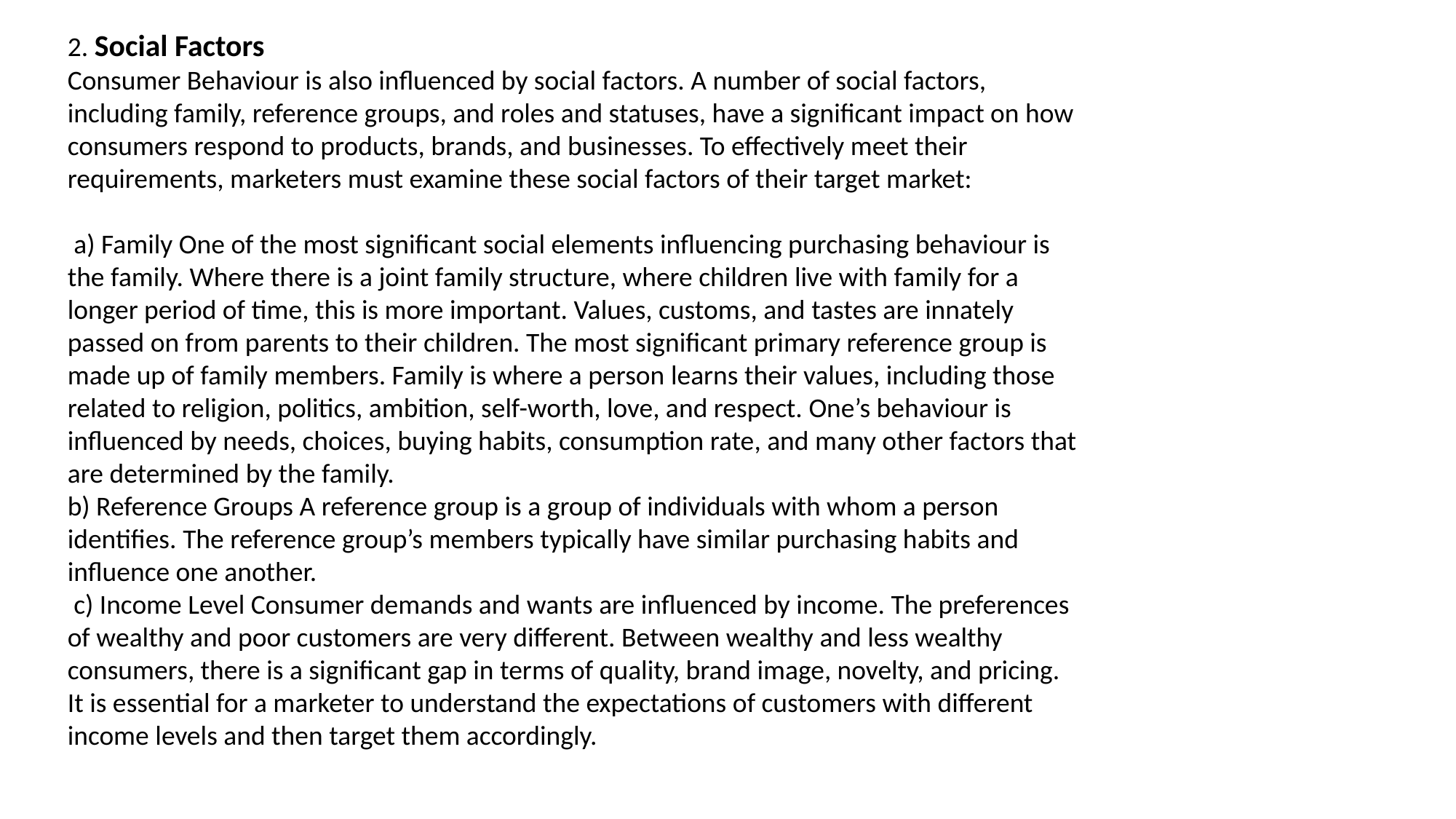

2. Social Factors
Consumer Behaviour is also influenced by social factors. A number of social factors, including family, reference groups, and roles and statuses, have a significant impact on how consumers respond to products, brands, and businesses. To effectively meet their requirements, marketers must examine these social factors of their target market:

 a) Family One of the most significant social elements influencing purchasing behaviour is the family. Where there is a joint family structure, where children live with family for a longer period of time, this is more important. Values, customs, and tastes are innately passed on from parents to their children. The most significant primary reference group is made up of family members. Family is where a person learns their values, including those related to religion, politics, ambition, self-worth, love, and respect. One’s behaviour is influenced by needs, choices, buying habits, consumption rate, and many other factors that are determined by the family.
b) Reference Groups A reference group is a group of individuals with whom a person identifies. The reference group’s members typically have similar purchasing habits and influence one another.
 c) Income Level Consumer demands and wants are influenced by income. The preferences of wealthy and poor customers are very different. Between wealthy and less wealthy consumers, there is a significant gap in terms of quality, brand image, novelty, and pricing. It is essential for a marketer to understand the expectations of customers with different income levels and then target them accordingly.